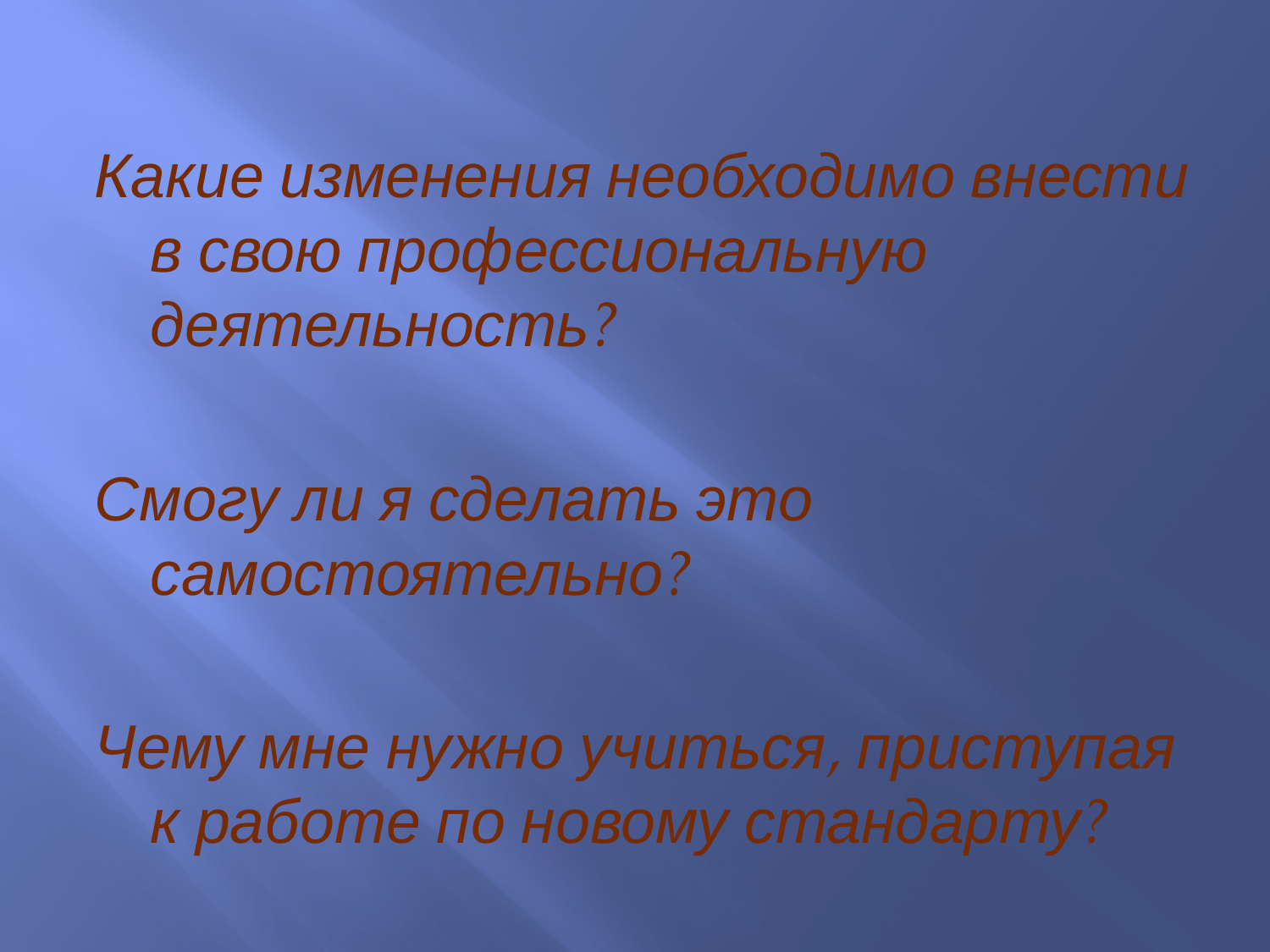

#
Какие изменения необходимо внести в свою профессиональную деятельность?

Смогу ли я сделать это самостоятельно?

Чему мне нужно учиться, приступая к работе по новому стандарту?